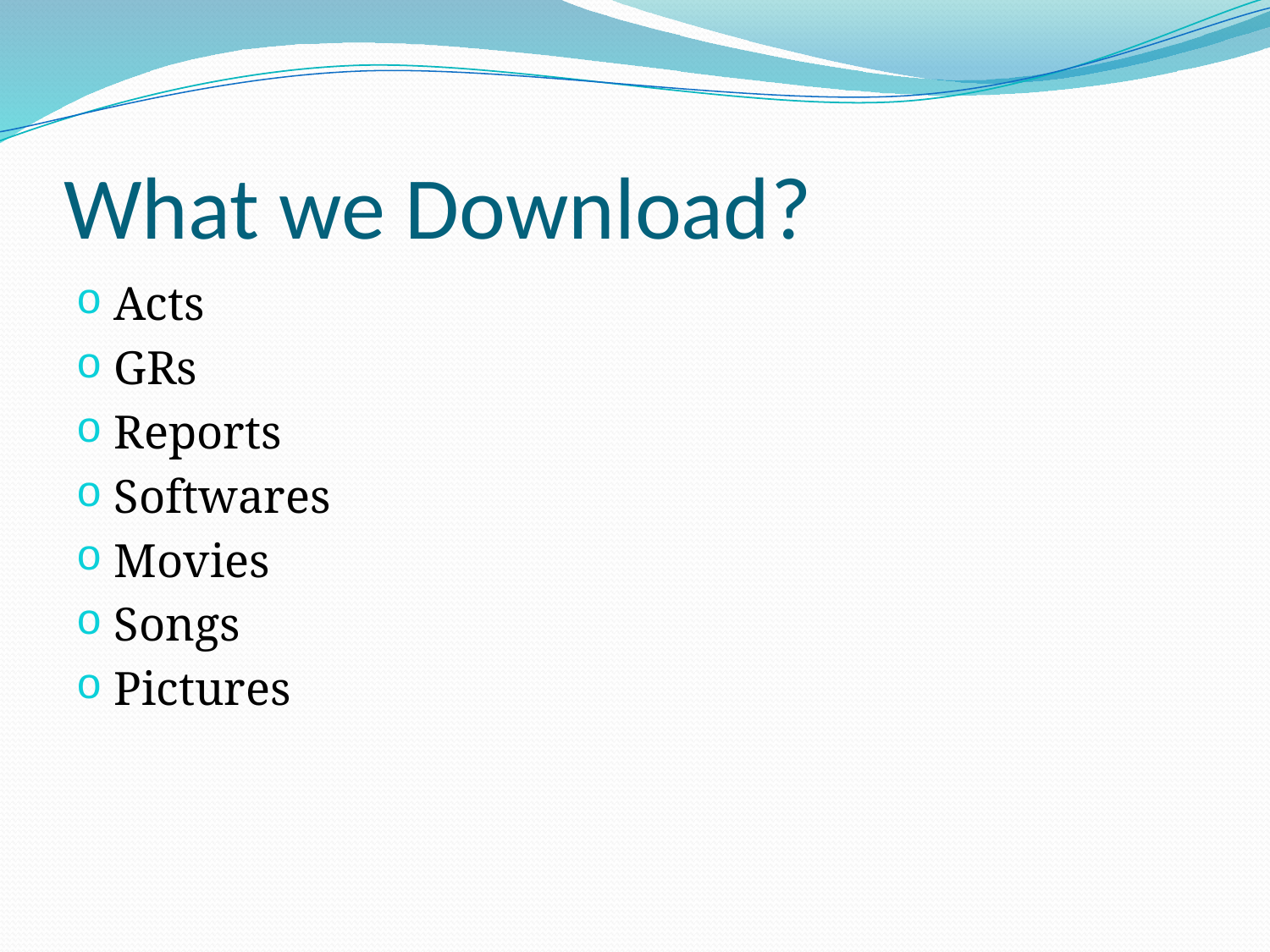

# What we Download?
Acts
GRs
Reports
Softwares
Movies
Songs
Pictures